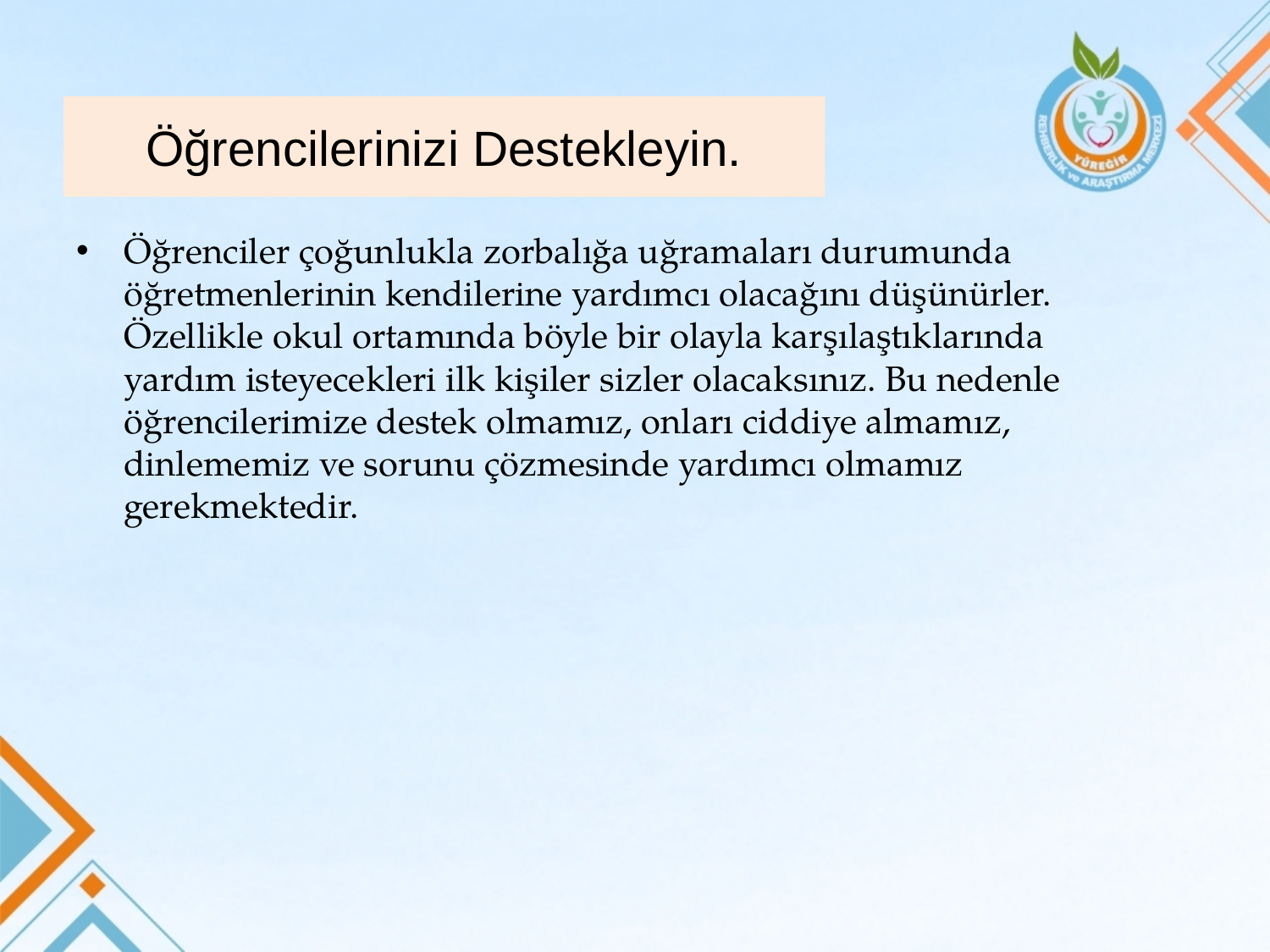

# Öğrencilerinizi Destekleyin.
Öğrenciler çoğunlukla zorbalığa uğramaları durumunda öğretmenlerinin kendilerine yardımcı olacağını düşünürler. Özellikle okul ortamında böyle bir olayla karşılaştıklarında yardım isteyecekleri ilk kişiler sizler olacaksınız. Bu nedenle öğrencilerimize destek olmamız, onları ciddiye almamız, dinlememiz ve sorunu çözmesinde yardımcı olmamız gerekmektedir.